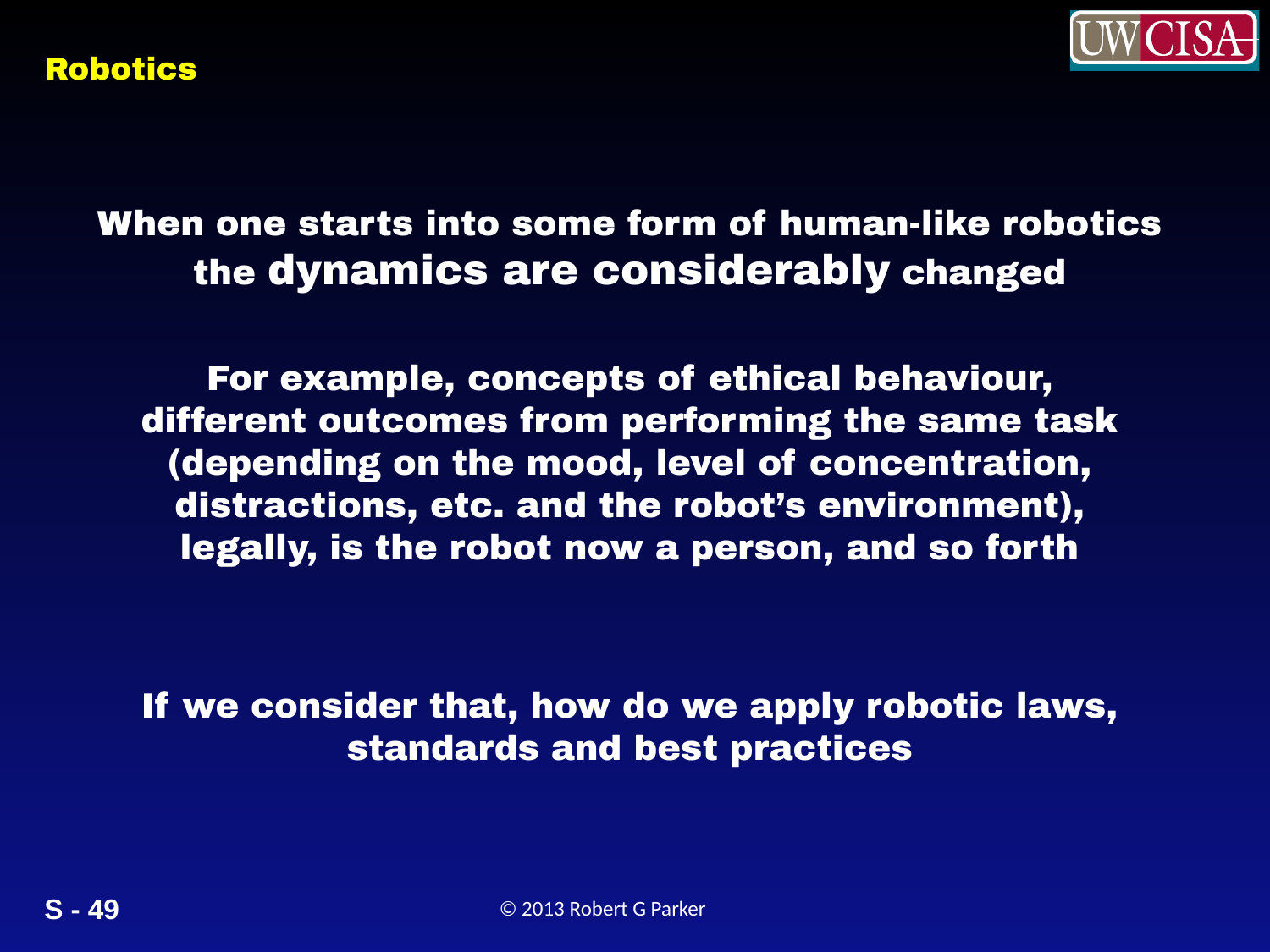

When one starts into some form of human-like robotics the dynamics are considerably changed
For example, concepts of ethical behaviour, different outcomes from performing the same task (depending on the mood, level of concentration, distractions, etc. and the robot’s environment), legally, is the robot now a person, and so forth
If we consider that, how do we apply robotic laws, standards and best practices